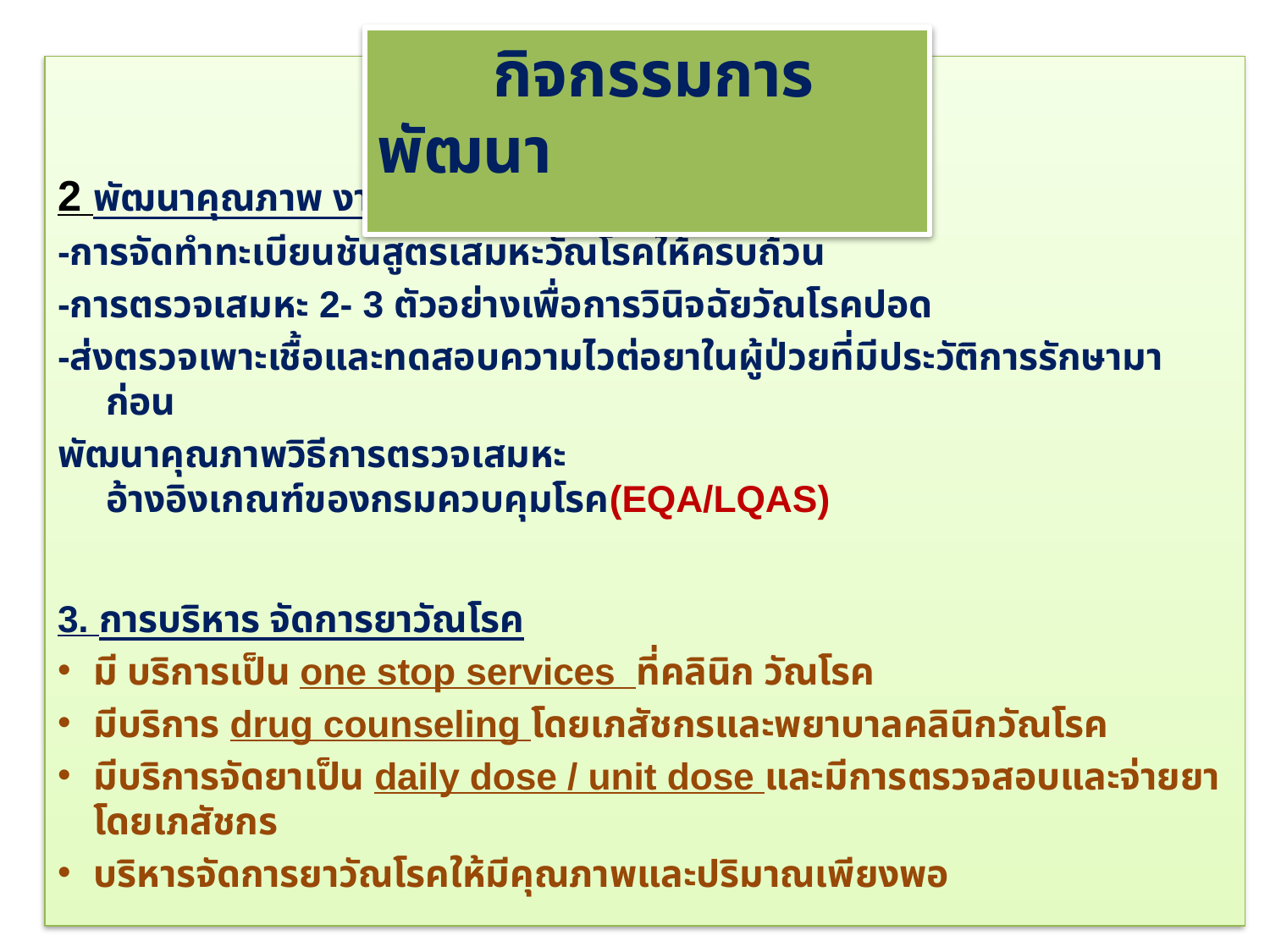

กิจกรรมการพัฒนา

2 พัฒนาคุณภาพ งานชันสูตร
-การจัดทำทะเบียนชันสูตรเสมหะวัณโรคให้ครบถ้วน
-การตรวจเสมหะ 2- 3 ตัวอย่างเพื่อการวินิจฉัยวัณโรคปอด
-ส่งตรวจเพาะเชื้อและทดสอบความไวต่อยาในผู้ป่วยที่มีประวัติการรักษามาก่อน
พัฒนาคุณภาพวิธีการตรวจเสมหะ อ้างอิงเกณฑ์ของกรมควบคุมโรค(EQA/LQAS)

3. การบริหาร จัดการยาวัณโรค
มี บริการเป็น one stop services  ที่คลินิก วัณโรค
มีบริการ drug counseling โดยเภสัชกรและพยาบาลคลินิกวัณโรค
มีบริการจัดยาเป็น daily dose / unit dose และมีการตรวจสอบและจ่ายยาโดยเภสัชกร
บริหารจัดการยาวัณโรคให้มีคุณภาพและปริมาณเพียงพอ